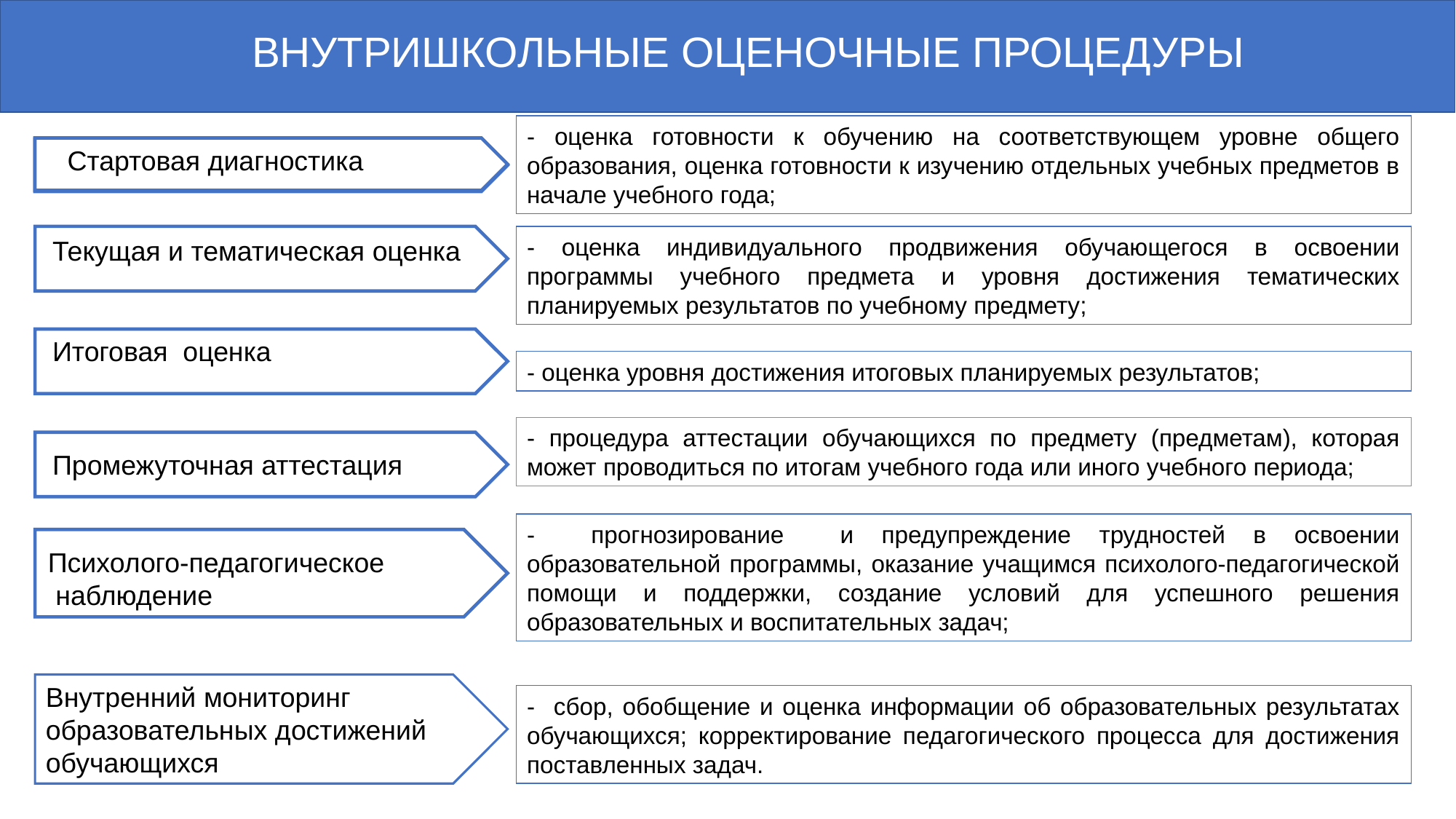

# Внутришкольные оценочные процедуры
- оценка готовности к обучению на соответствующем уровне общего образования, оценка готовности к изучению отдельных учебных предметов в начале учебного года;
Стартовая диагностика

- оценка индивидуального продвижения обучающегося в освоении программы учебного предмета и уровня достижения тематических планируемых результатов по учебному предмету;
Текущая и тематическая оценка

Итоговая  оценка
- оценка уровня достижения итоговых планируемых результатов;
- процедура аттестации обучающихся по предмету (предметам), которая может проводиться по итогам учебного года или иного учебного периода;

Промежуточная аттестация
-  прогнозирование  и предупреждение трудностей в освоении образовательной программы, оказание учащимся психолого-педагогической помощи и поддержки, создание условий для успешного решения образовательных и воспитательных задач;

Психолого-педагогическое
 наблюдение
Внутренний мониторинг образовательных достижений обучающихся
-  сбор, обобщение и оценка информации об образовательных результатах обучающихся; корректирование педагогического процесса для достижения поставленных задач.